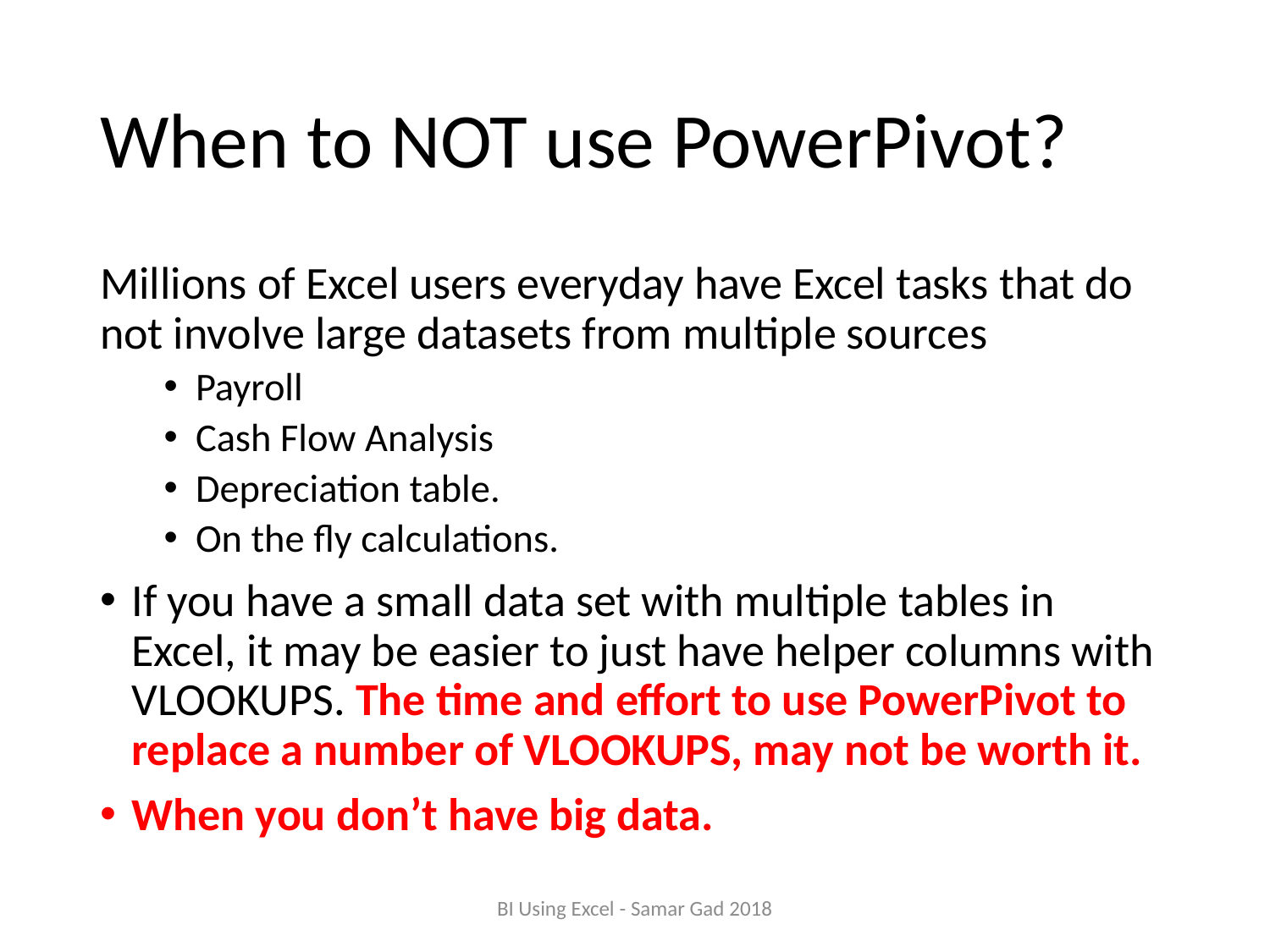

# When to NOT use PowerPivot?
Millions of Excel users everyday have Excel tasks that do not involve large datasets from multiple sources
Payroll
Cash Flow Analysis
Depreciation table.
On the fly calculations.
If you have a small data set with multiple tables in Excel, it may be easier to just have helper columns with VLOOKUPS. The time and effort to use PowerPivot to replace a number of VLOOKUPS, may not be worth it.
When you don’t have big data.

BI Using Excel - Samar Gad 2018